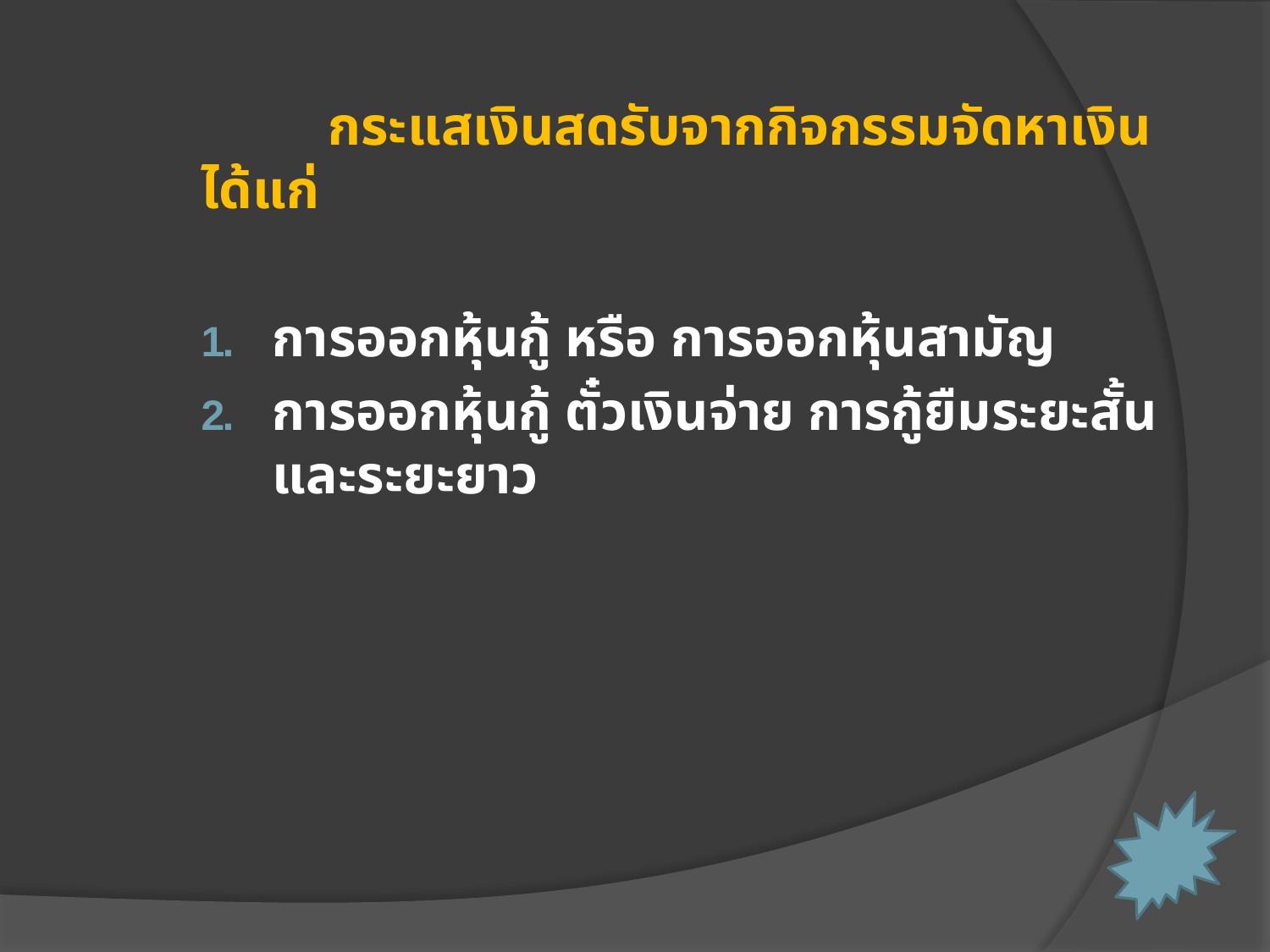

กระแสเงินสดรับจากกิจกรรมจัดหาเงิน ได้แก่

การออกหุ้นกู้ หรือ การออกหุ้นสามัญ
การออกหุ้นกู้ ตั๋วเงินจ่าย การกู้ยืมระยะสั้นและระยะยาว